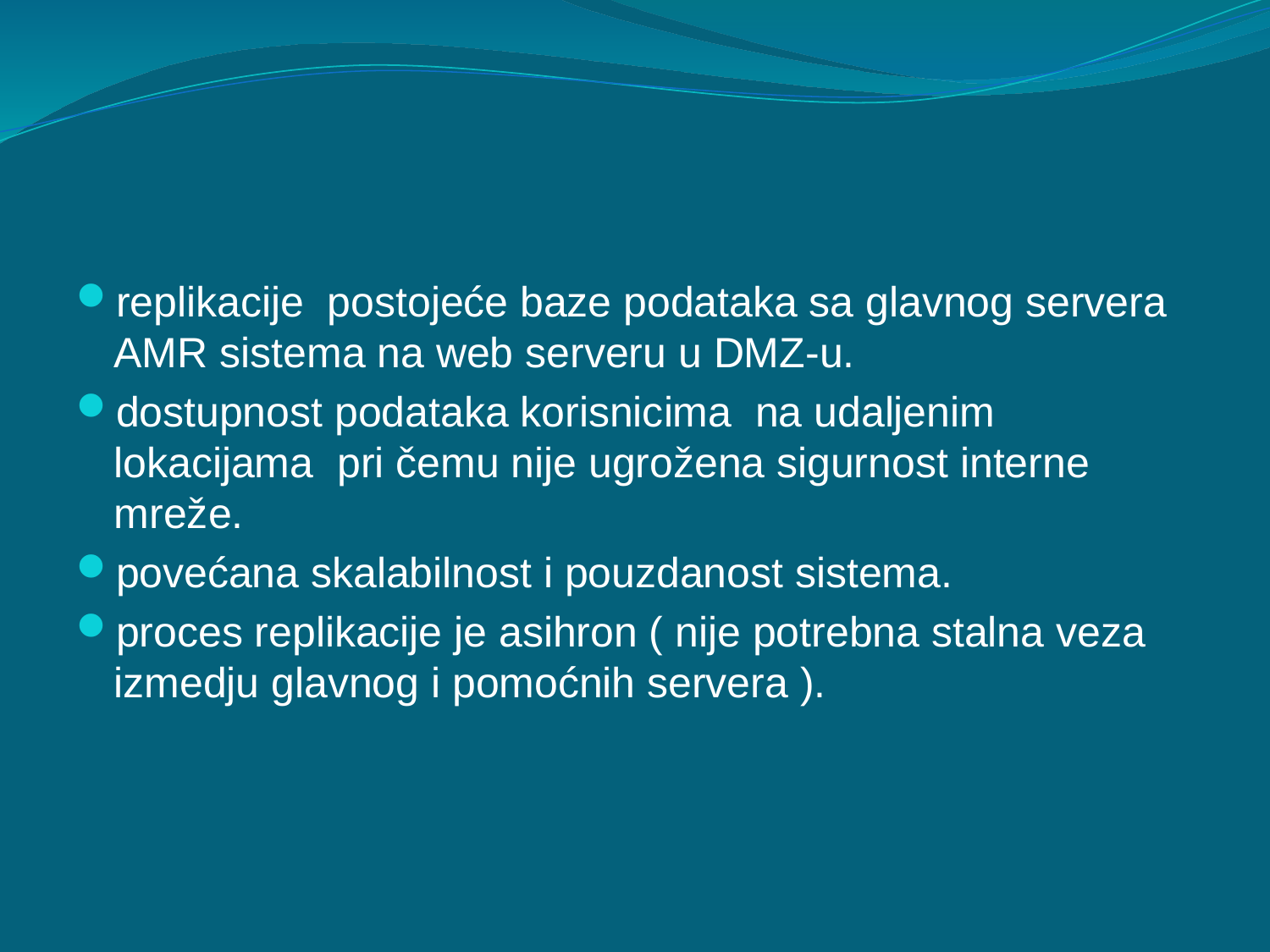

replikacije  postojeće baze podataka sa glavnog servera AMR sistema na web serveru u DMZ-u.
dostupnost podataka korisnicima  na udaljenim lokacijama  pri čemu nije ugrožena sigurnost interne mreže.
povećana skalabilnost i pouzdanost sistema.
proces replikacije je asihron ( nije potrebna stalna veza izmedju glavnog i pomoćnih servera ).